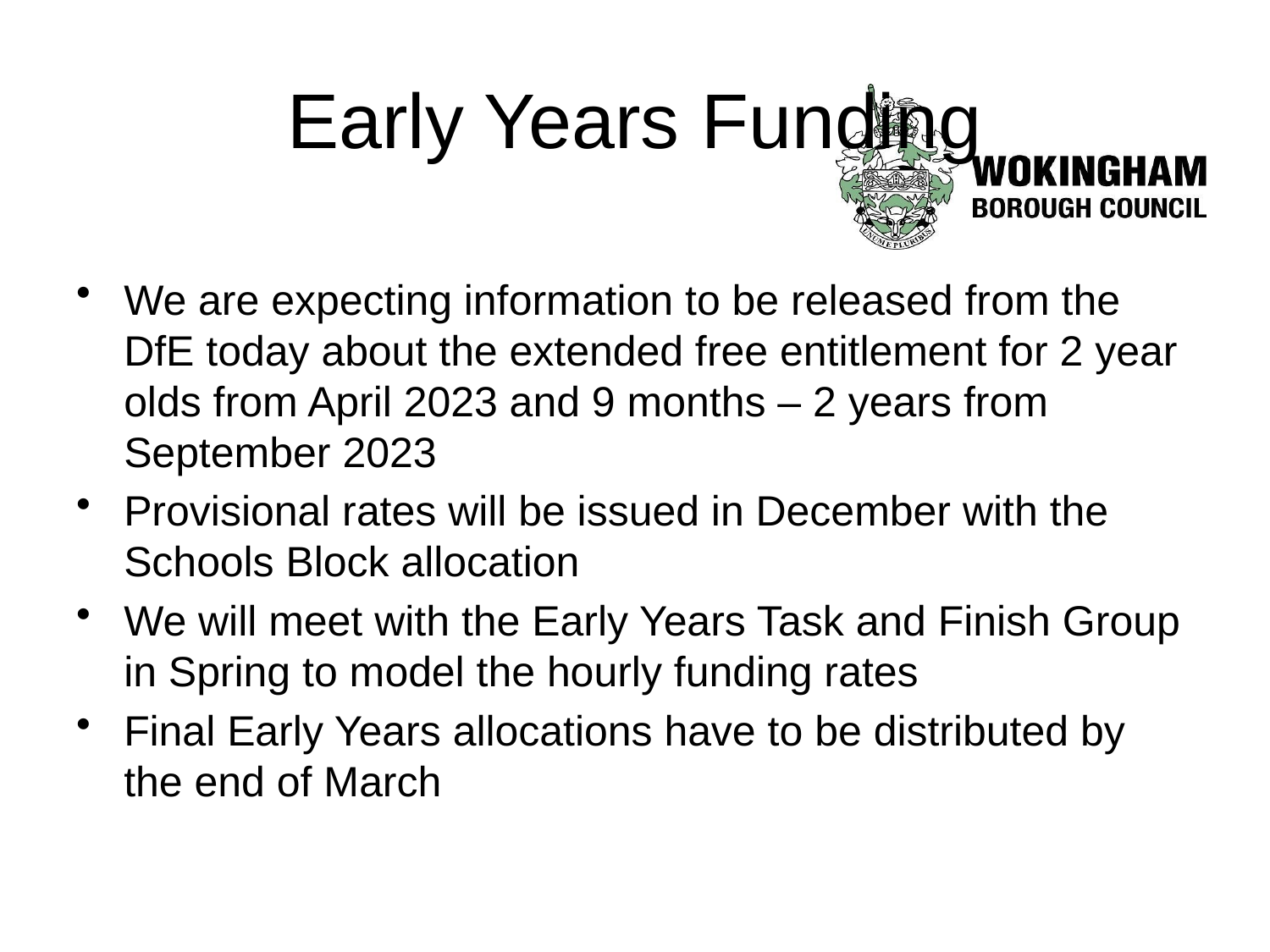

# Early Years Funding
We are expecting information to be released from the DfE today about the extended free entitlement for 2 year olds from April 2023 and 9 months – 2 years from September 2023
Provisional rates will be issued in December with the Schools Block allocation
We will meet with the Early Years Task and Finish Group in Spring to model the hourly funding rates
Final Early Years allocations have to be distributed by the end of March